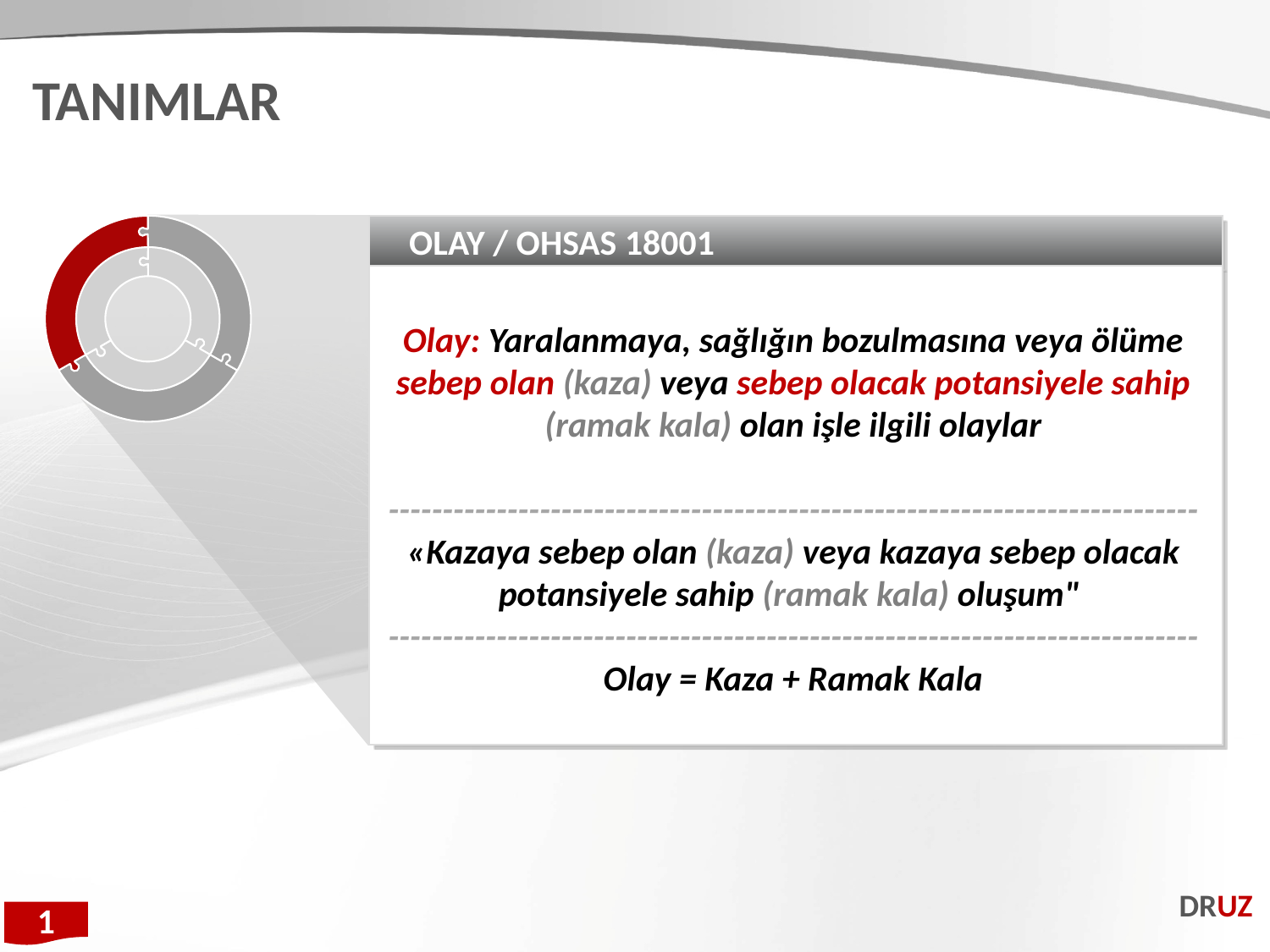

TANIMLAR

OLAY / OHSAS 18001

Olay: Yaralanmaya, sağlığın bozulmasına veya ölüme sebep olan (kaza) veya sebep olacak potansiyele sahip (ramak kala) olan işle ilgili olaylar

---------------------------------------------------------------------------
«Kazaya sebep olan (kaza) veya kazaya sebep olacak potansiyele sahip (ramak kala) oluşum"
---------------------------------------------------------------------------
Olay = Kaza + Ramak Kala
DRUZ

1